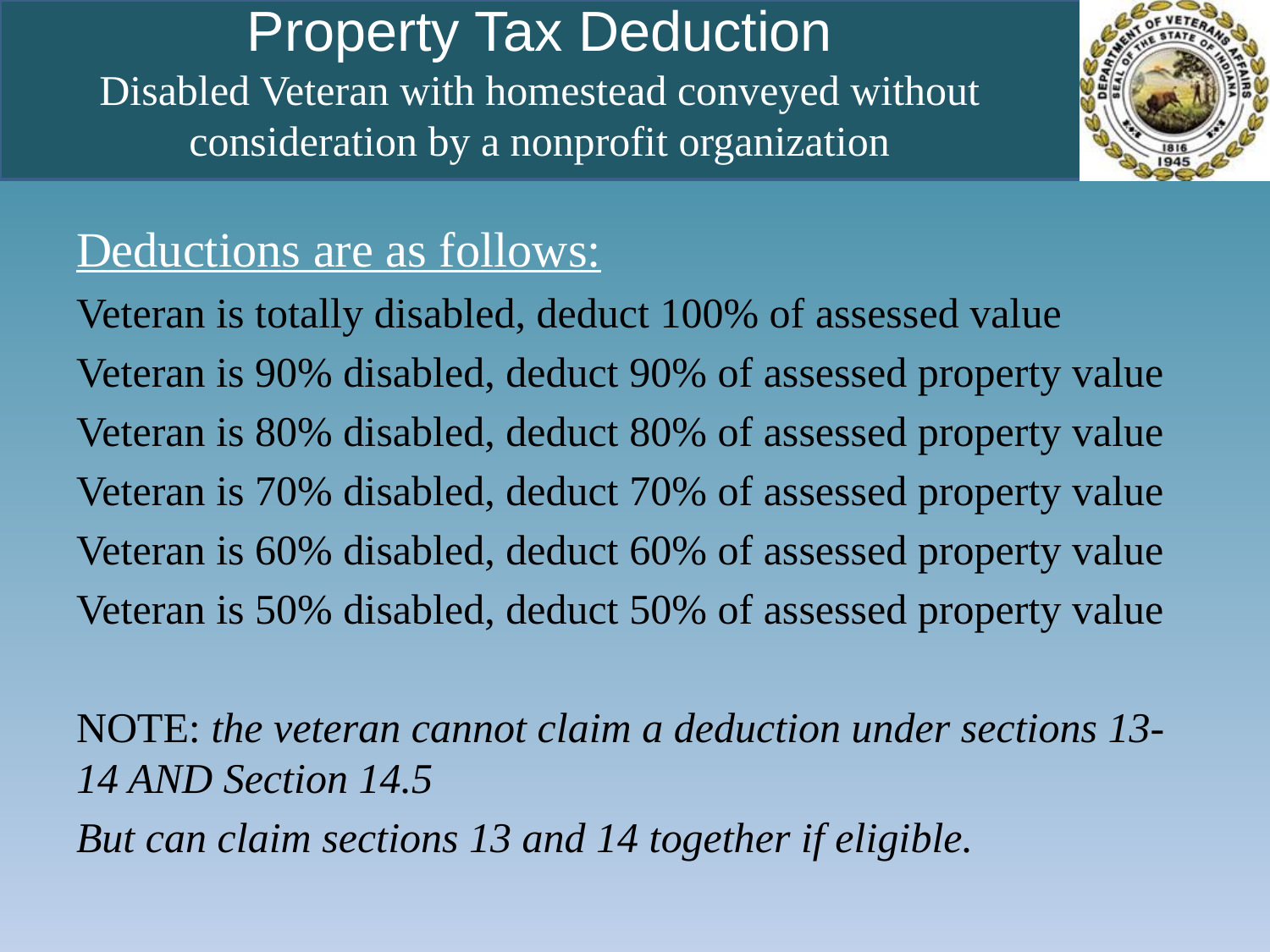

# Property Tax Deduction Disabled Veteran with homestead conveyed without consideration by a nonprofit organization
Deductions are as follows:
Veteran is totally disabled, deduct 100% of assessed value
Veteran is 90% disabled, deduct 90% of assessed property value
Veteran is 80% disabled, deduct 80% of assessed property value
Veteran is 70% disabled, deduct 70% of assessed property value
Veteran is 60% disabled, deduct 60% of assessed property value
Veteran is 50% disabled, deduct 50% of assessed property value

NOTE: the veteran cannot claim a deduction under sections 13-14 AND Section 14.5
But can claim sections 13 and 14 together if eligible.